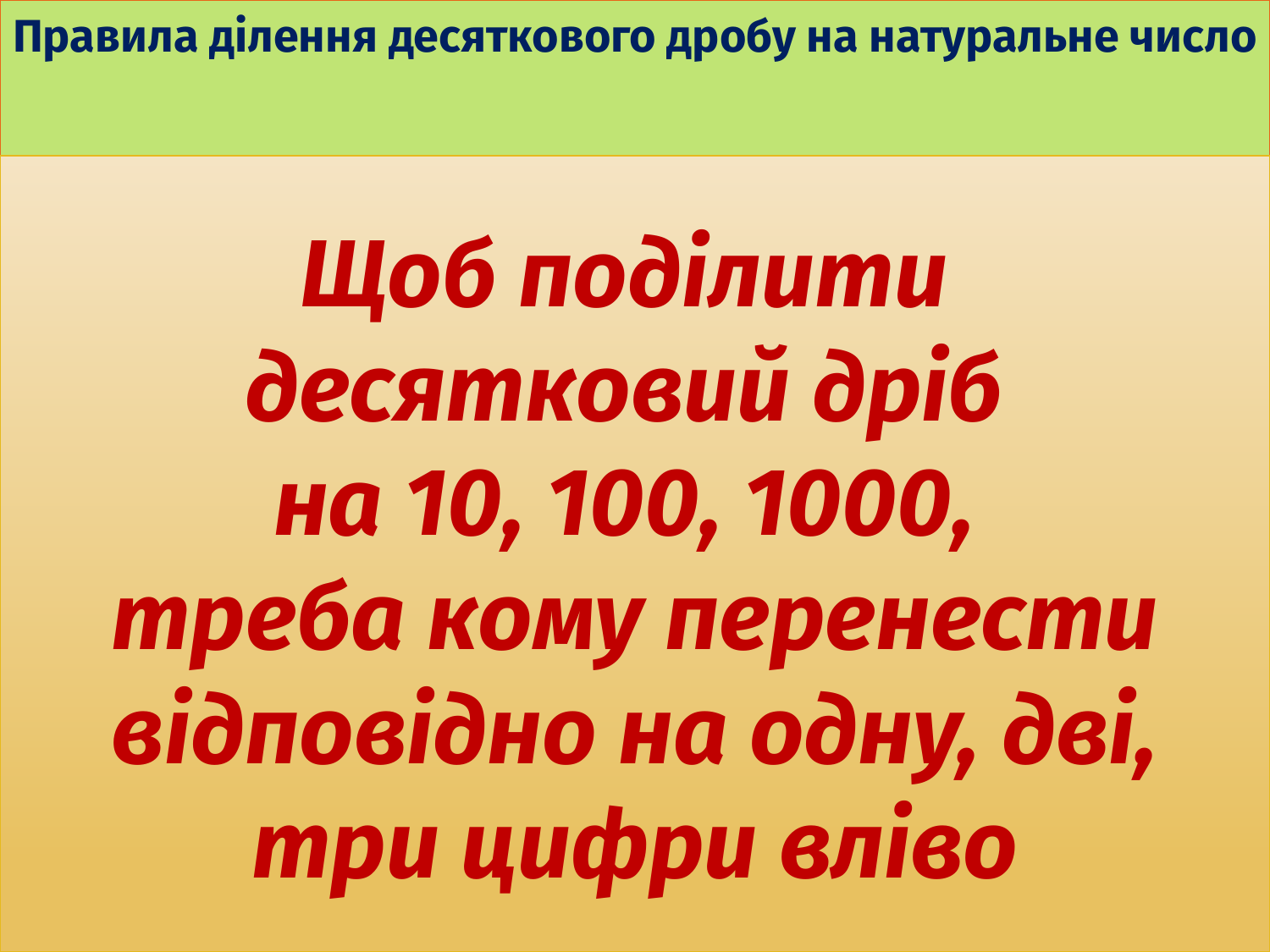

# Правила ділення десяткового дробу на натуральне число
Щоб поділити
десятковий дріб
на 10, 100, 1000,
треба кому перенести відповідно на одну, дві, три цифри вліво